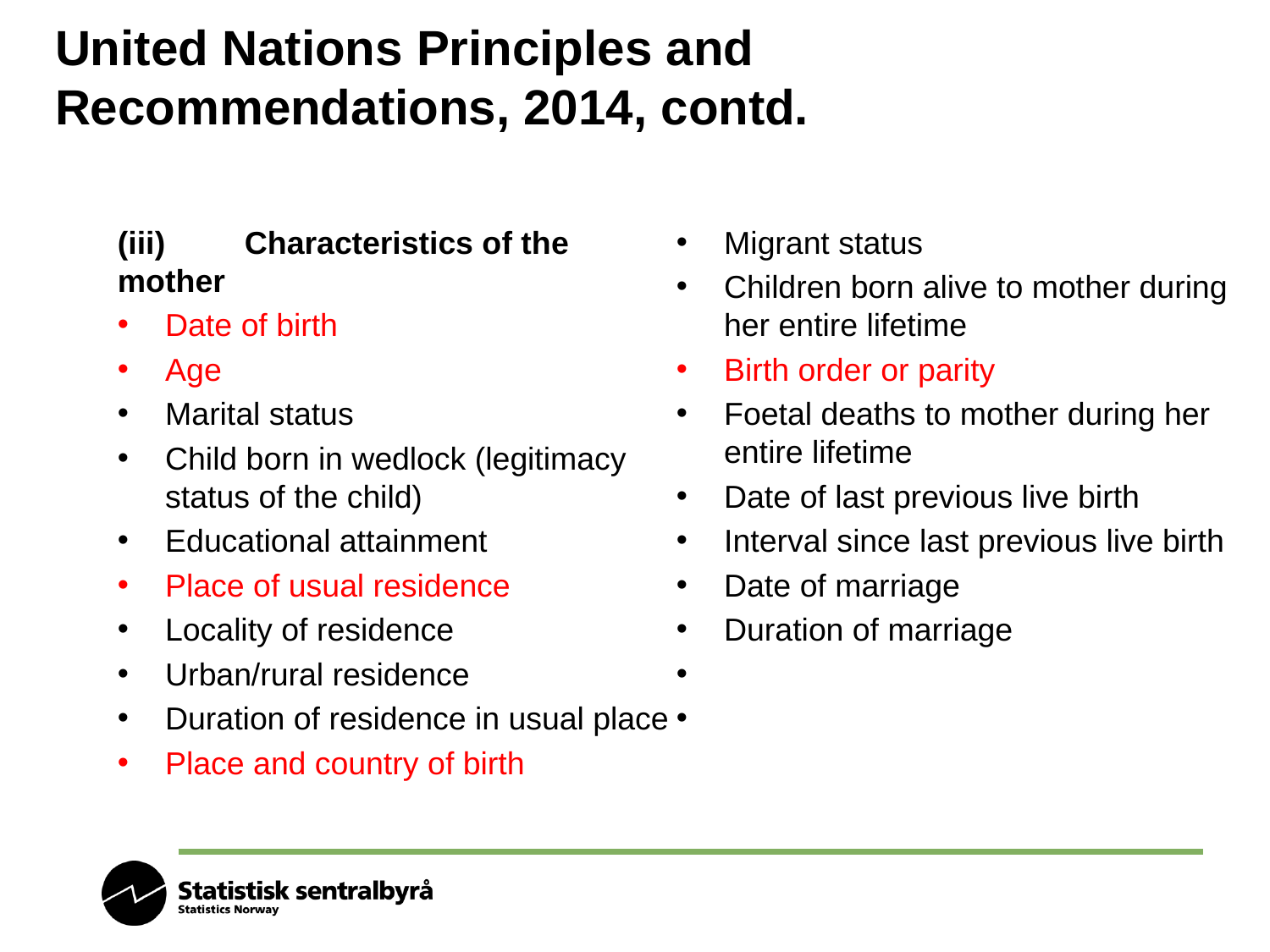

# United Nations Principles and Recommendations, 2014, contd.
(iii)	Characteristics of the mother
Date of birth
Age
Marital status
Child born in wedlock (legitimacy status of the child)
Educational attainment
Place of usual residence
Locality of residence
Urban/rural residence
Duration of residence in usual place
Place and country of birth
Migrant status
Children born alive to mother during her entire lifetime
Birth order or parity
Foetal deaths to mother during her entire lifetime
Date of last previous live birth
Interval since last previous live birth
Date of marriage
Duration of marriage